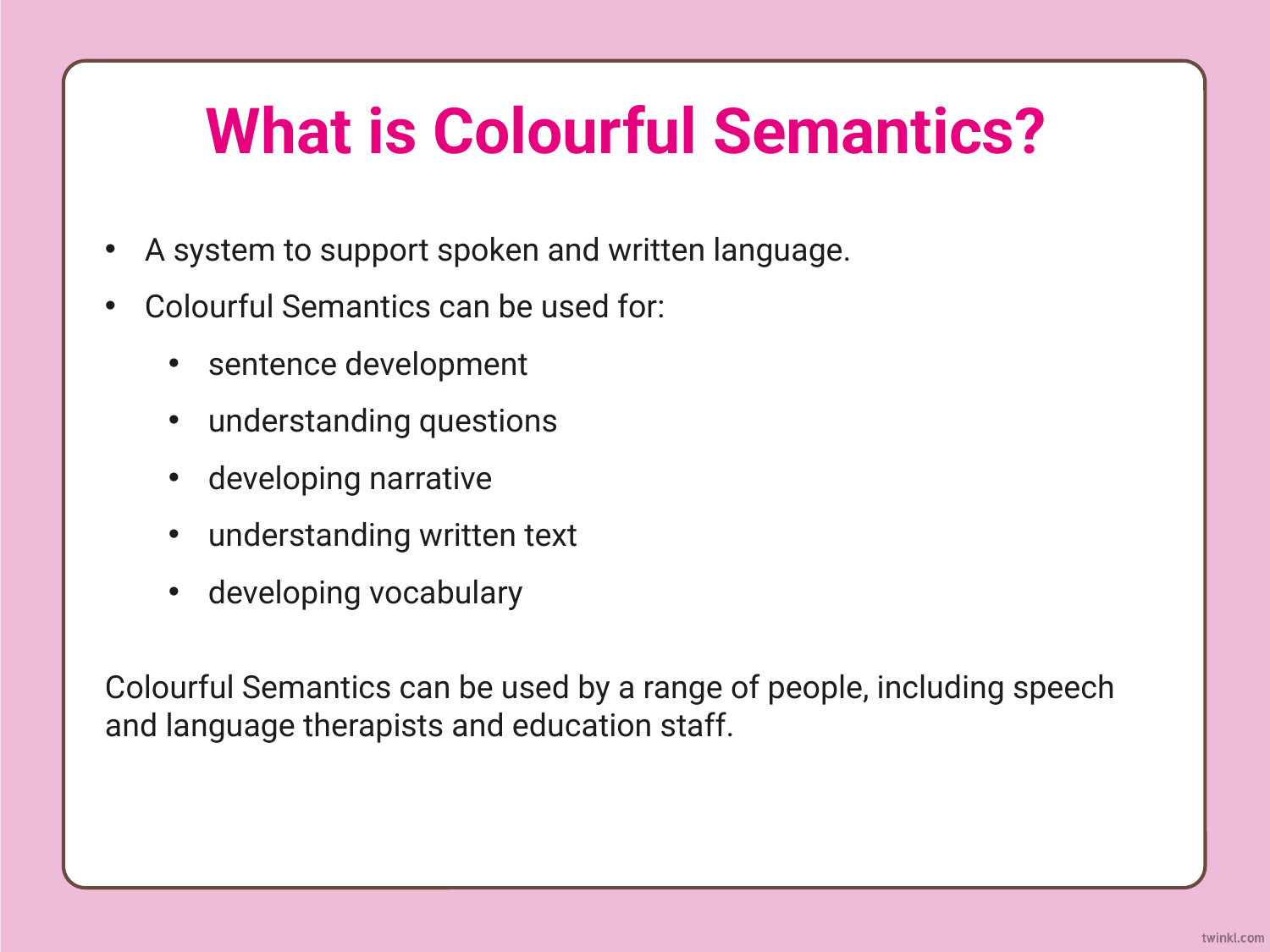

# What is Colourful Semantics?
A system to support spoken and written language.
Colourful Semantics can be used for:
sentence development
understanding questions
developing narrative
understanding written text
developing vocabulary

Colourful Semantics can be used by a range of people, including speech and language therapists and education staff.